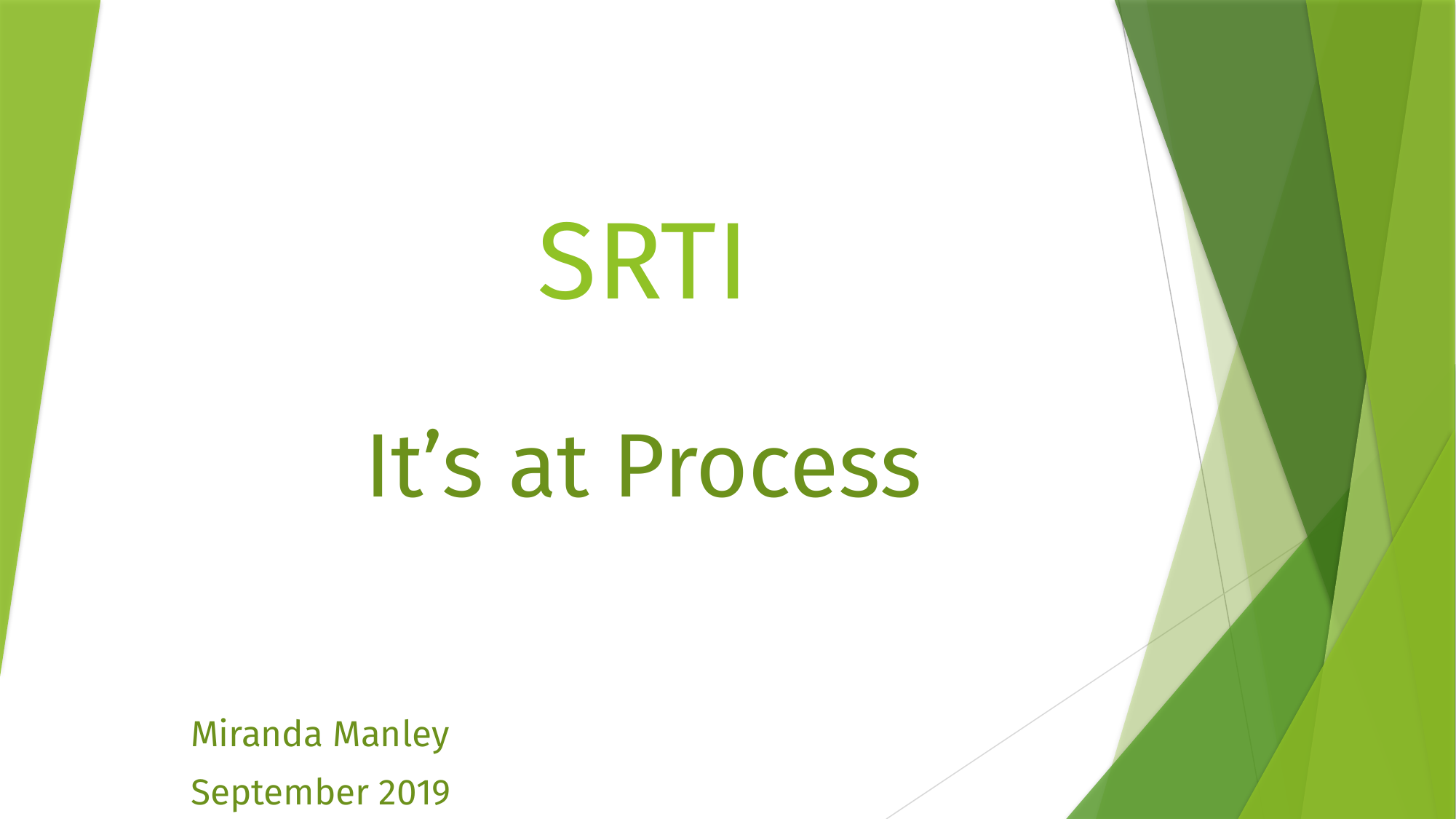

# SRTI
It’s at Process

Miranda Manley
September 2019